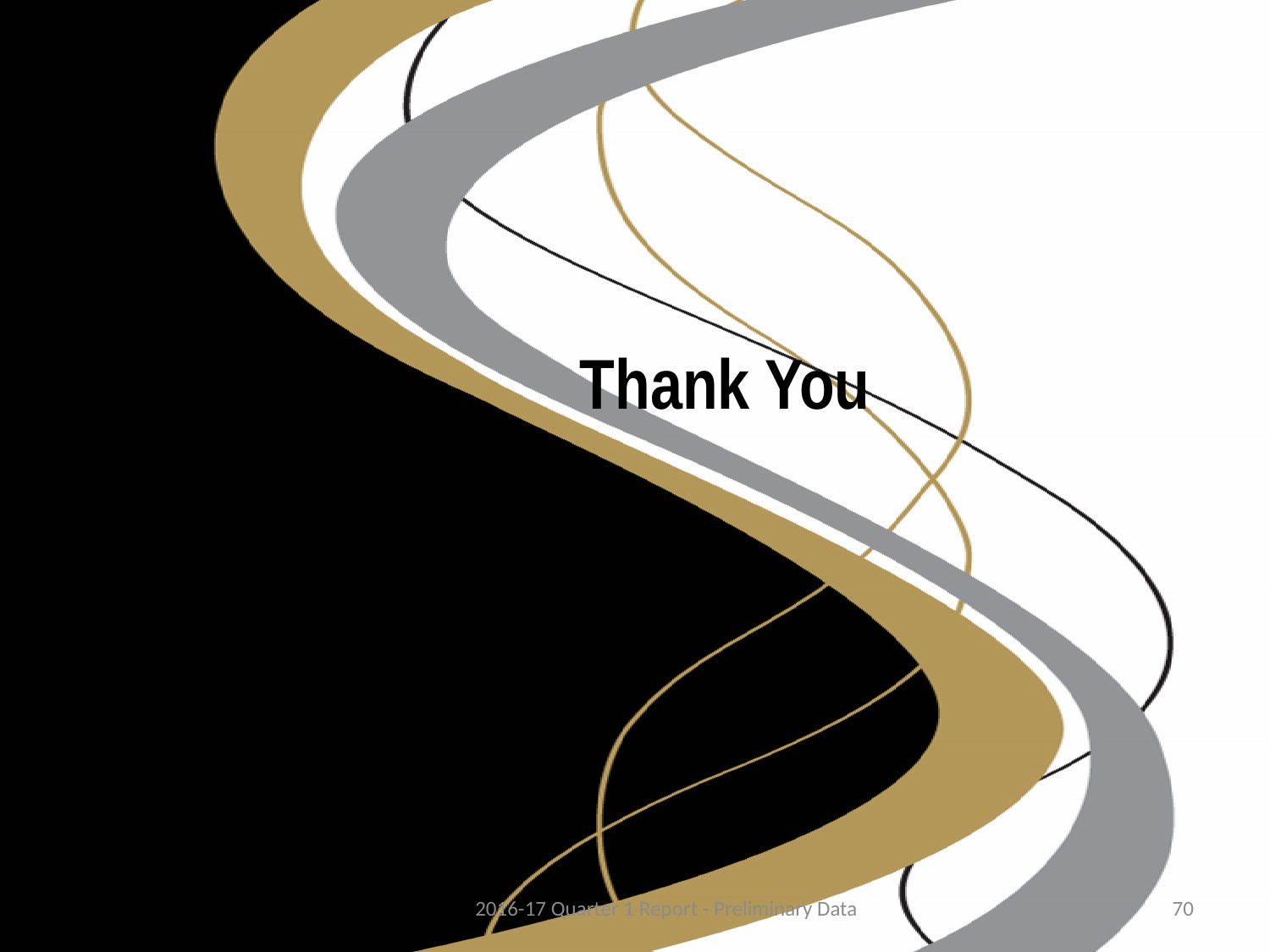

# Thank You
2016-17 Quarter 1 Report - Preliminary Data
70